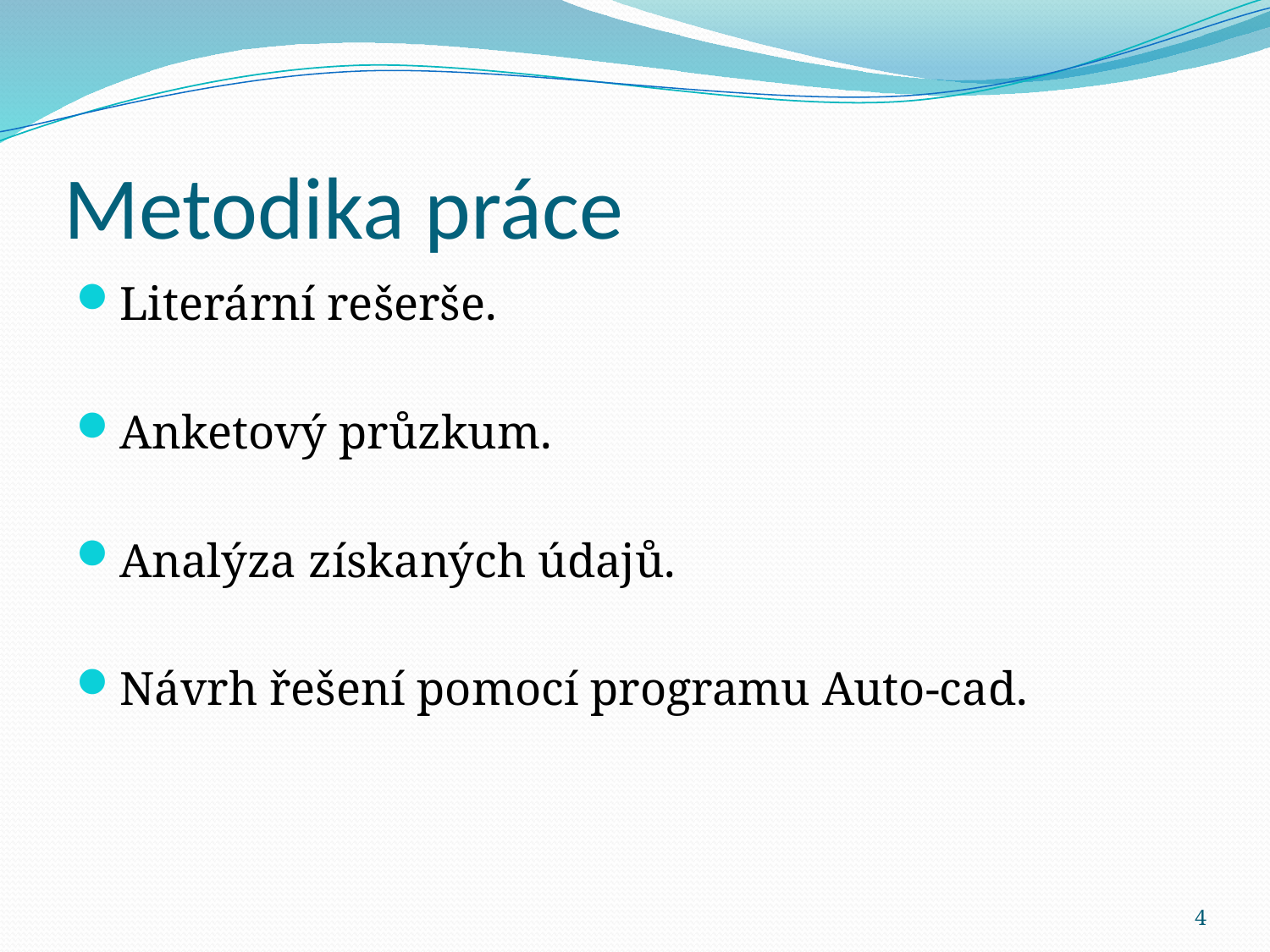

# Metodika práce
Literární rešerše.

Anketový průzkum.

Analýza získaných údajů.

Návrh řešení pomocí programu Auto-cad.

4